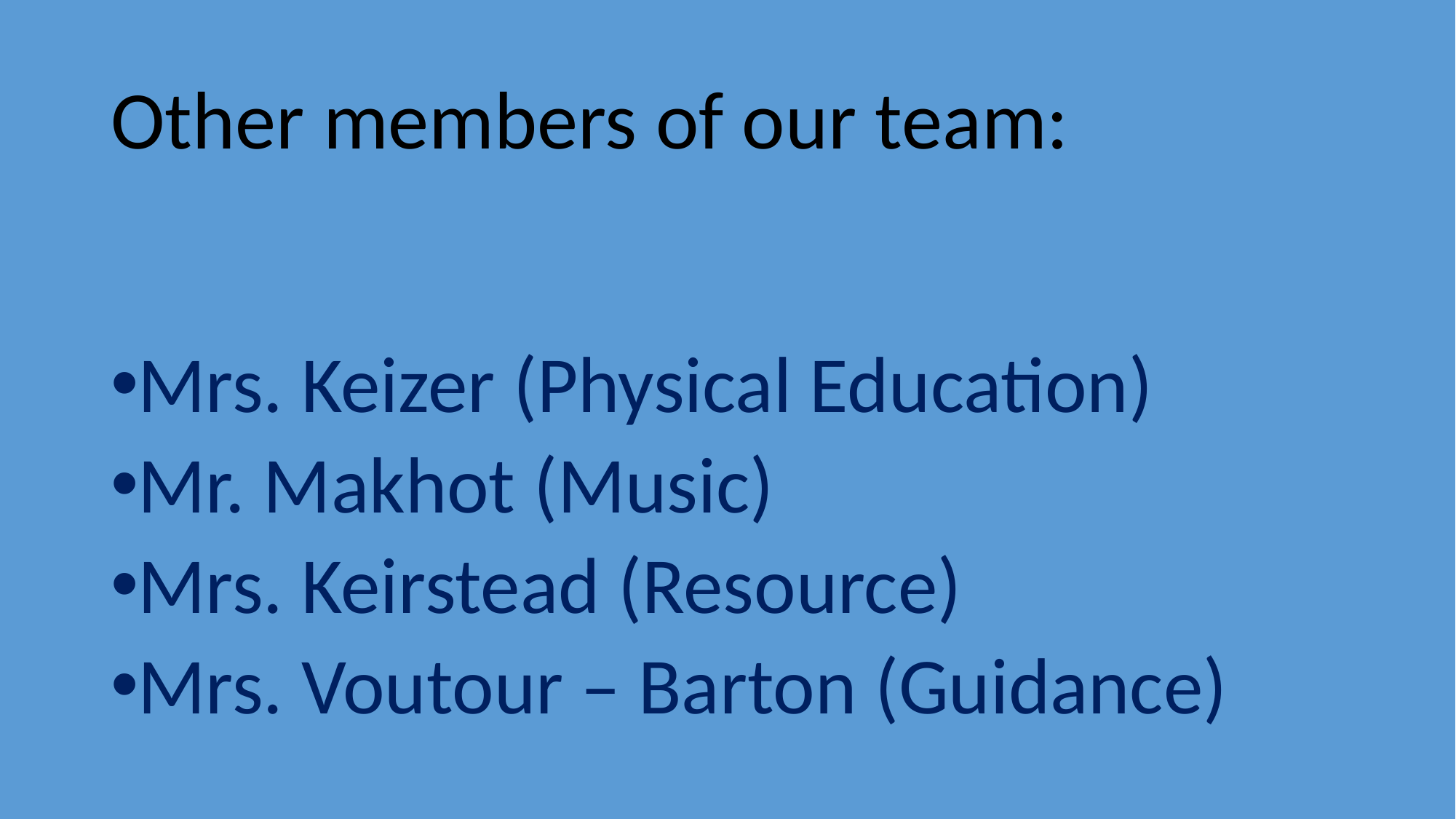

# Other members of our team:

Mrs. Keizer (Physical Education)
Mr. Makhot (Music)
Mrs. Keirstead (Resource)
Mrs. Voutour – Barton (Guidance)